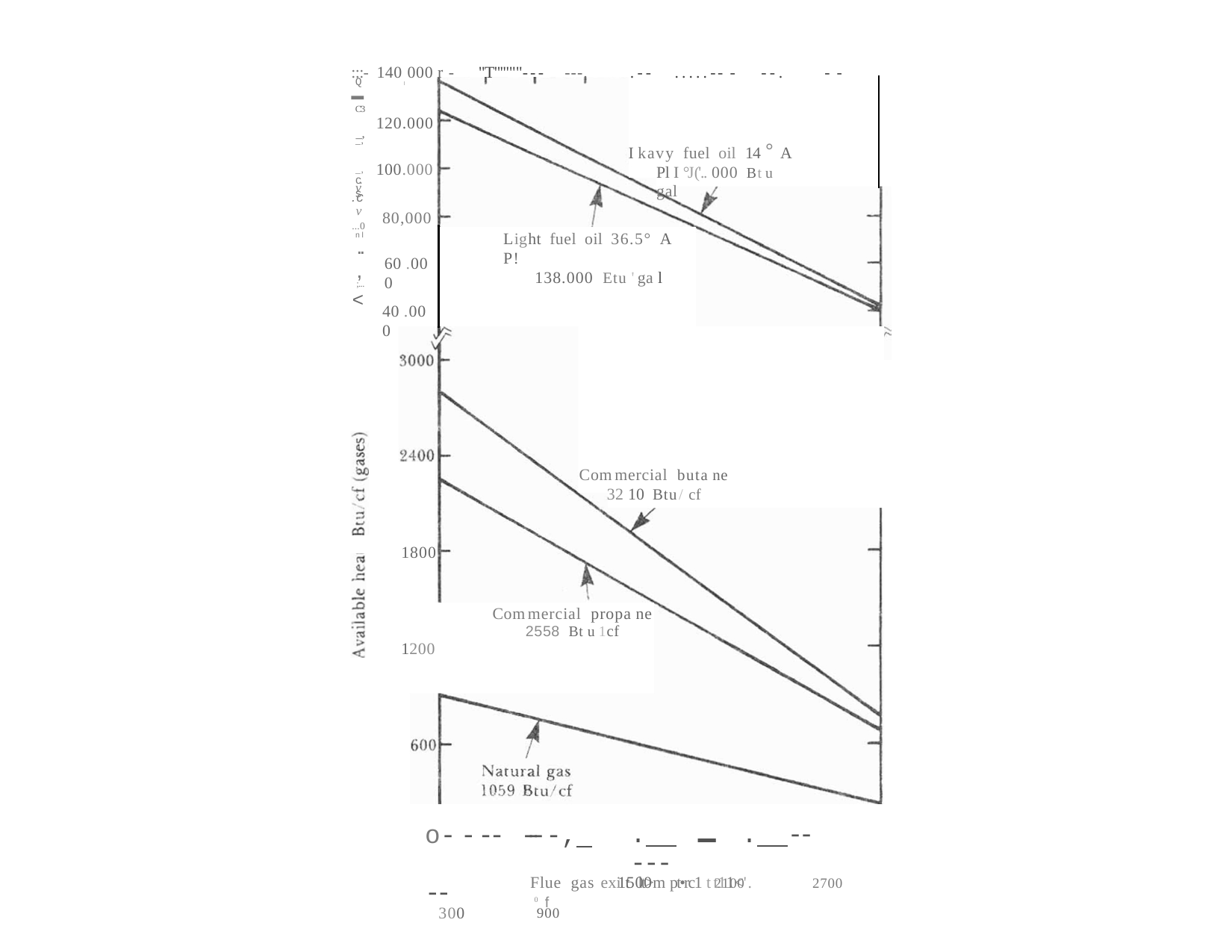

-
:::-  140 000 r-
"T"'"""---
---.
.--	.....---	--.
--
Q 	I

C'3
120.000
_,
_,
I kavy  fuel  oil  14 ° A Pl I °J('.. 000  Bt u   gal
100.000
_,
c.s
v
.c
v
...0
80,000

Light  fuel  oil  36.5°  A P!
138.000  Etu 'ga l
nl
..,
;...
<
60 .000
40 .000

Commercial  buta ne
32 10  Btu/ cf

1800

Commercial  propa ne
2558  Bt u 1cf
1200

o---- ----, 	--
300	900
.   ..........	.  --	---
1500	2100	2700
Flue  gas exi t  lt>m pt•rc1 t t11<'.  0 f